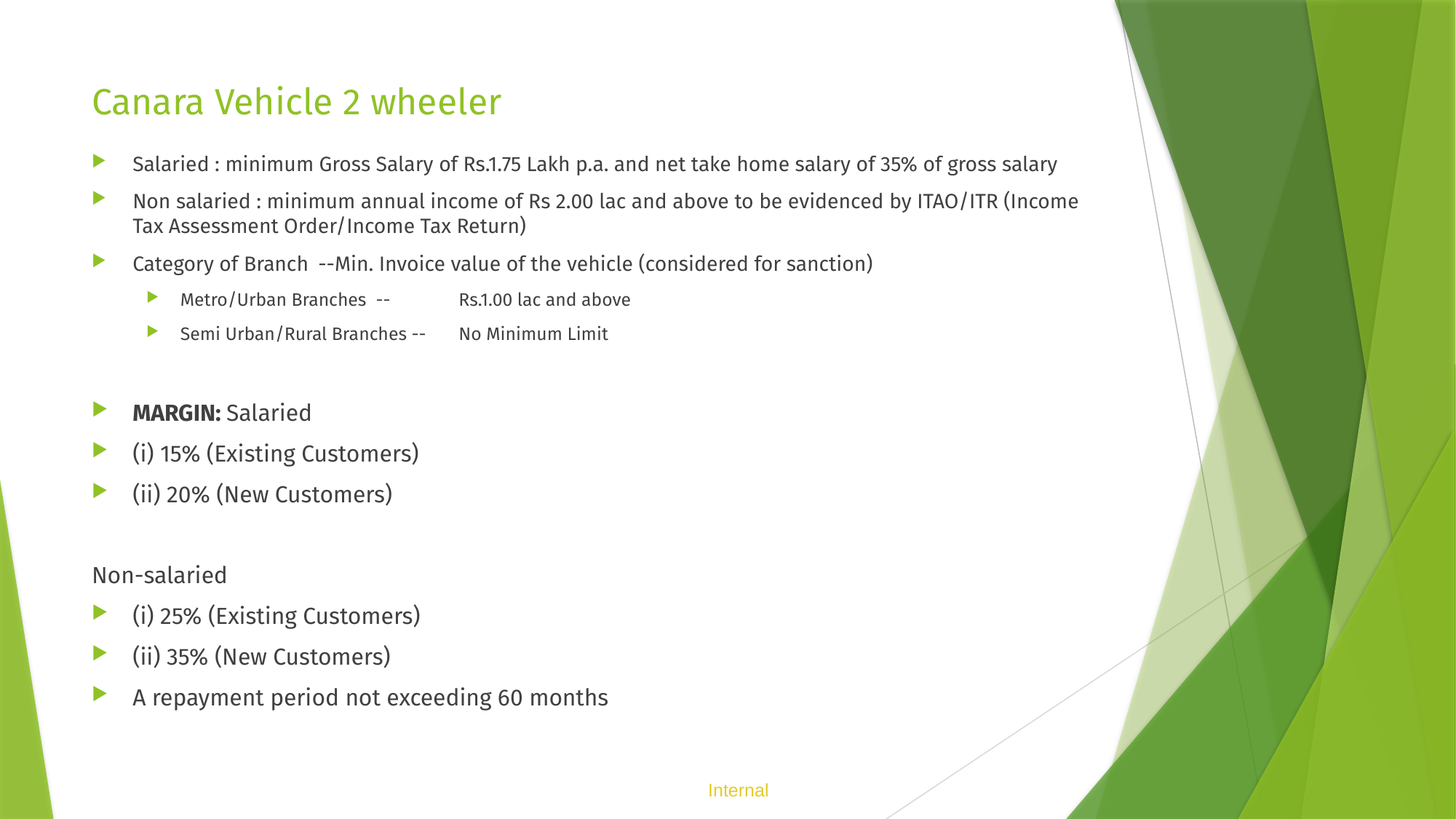

# Canara Vehicle 2 wheeler
Salaried : minimum Gross Salary of Rs.1.75 Lakh p.a. and net take home salary of 35% of gross salary
Non salaried : minimum annual income of Rs 2.00 lac and above to be evidenced by ITAO/ITR (Income Tax Assessment Order/Income Tax Return)
Category of Branch 		--Min. Invoice value of the vehicle (considered for sanction)
Metro/Urban Branches  --	Rs.1.00 lac and above
Semi Urban/Rural Branches --	No Minimum Limit

MARGIN: Salaried
(i) 15% (Existing Customers)
(ii) 20% (New Customers)

Non-salaried
(i) 25% (Existing Customers)
(ii) 35% (New Customers)
A repayment period not exceeding 60 months

Internal